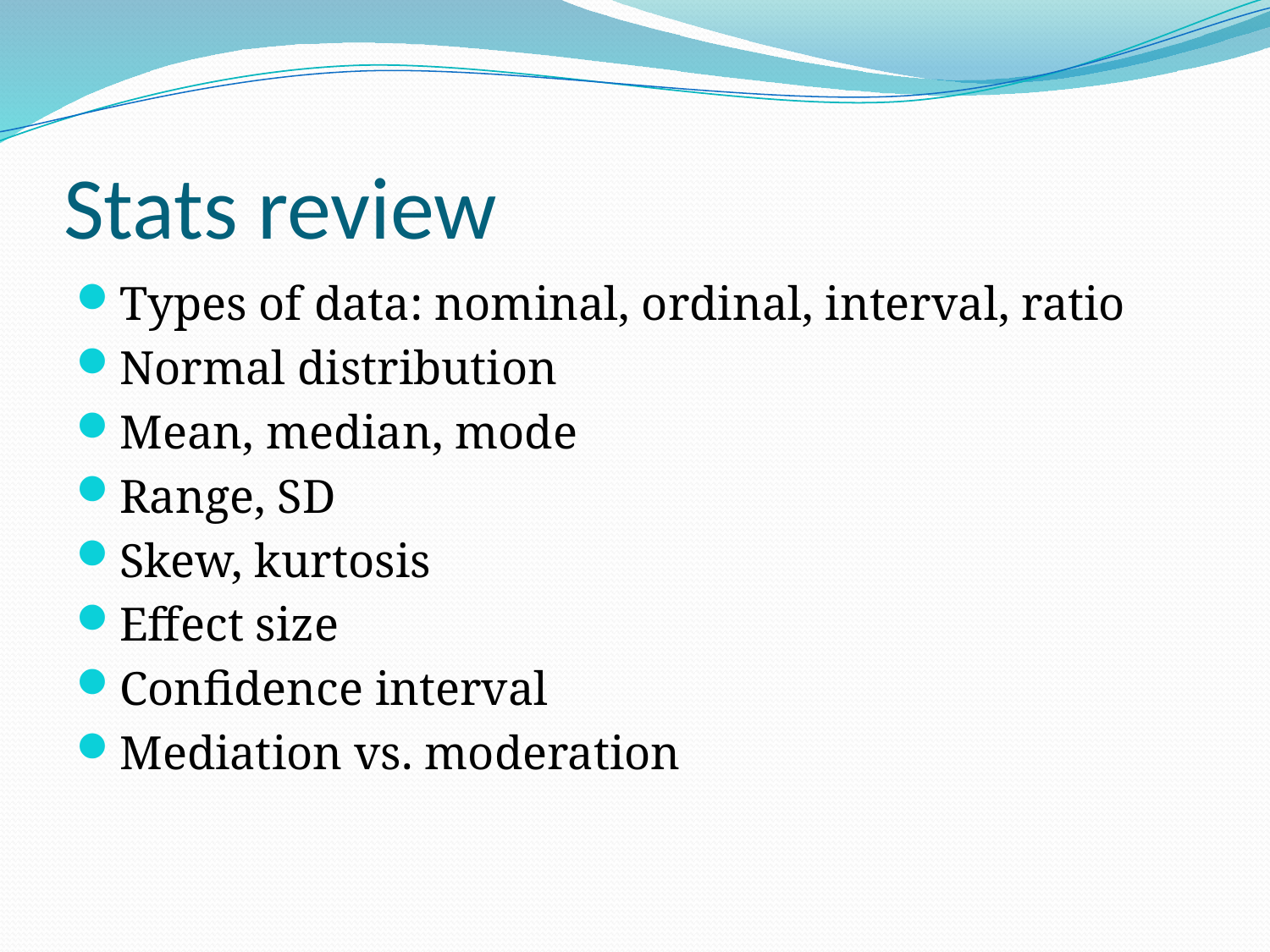

# Stats review
Types of data: nominal, ordinal, interval, ratio
Normal distribution
Mean, median, mode
Range, SD
Skew, kurtosis
Effect size
Confidence interval
Mediation vs. moderation